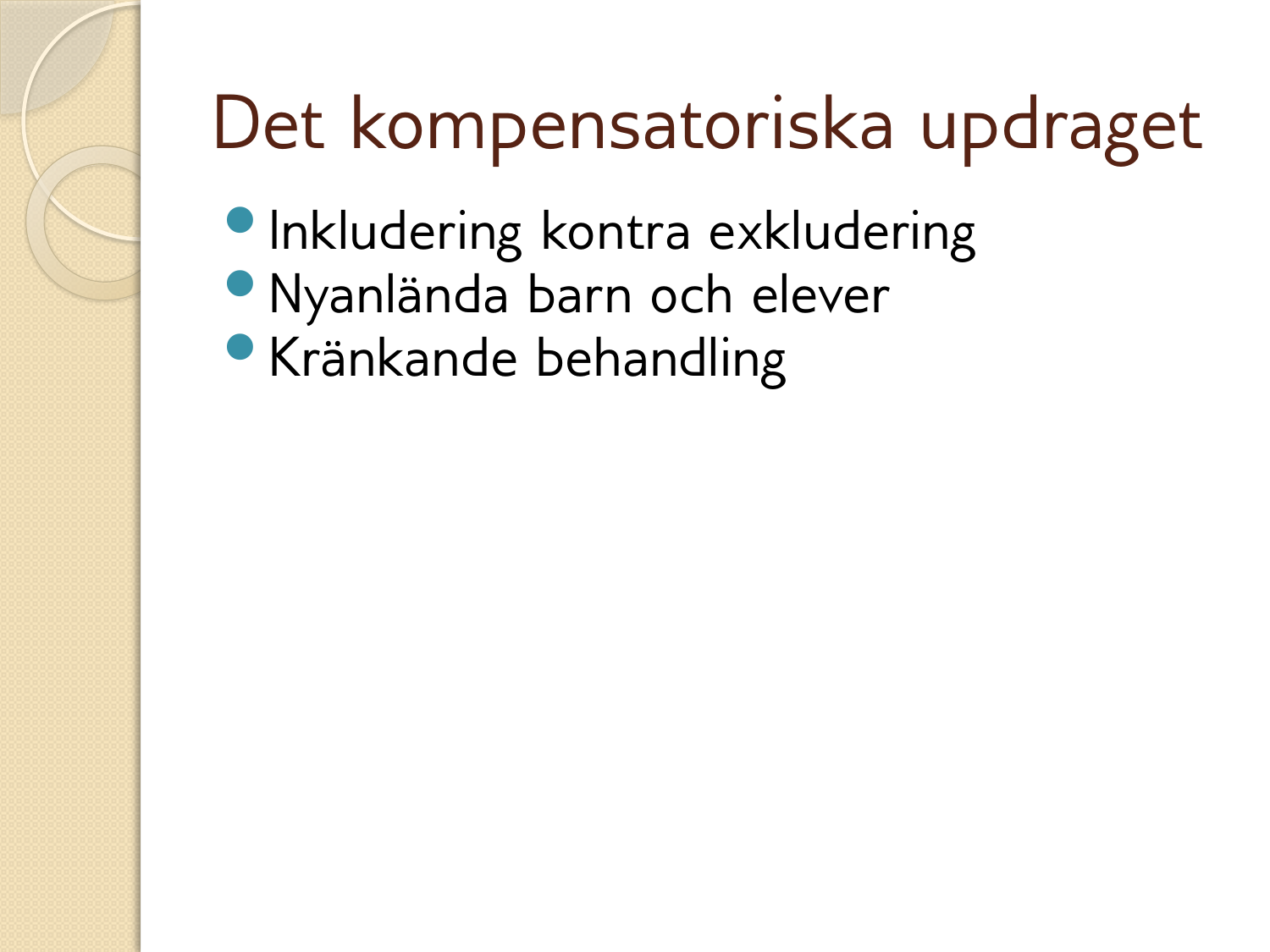

# Det kompensatoriska updraget
Inkludering kontra exkludering
Nyanlända barn och elever
Kränkande behandling